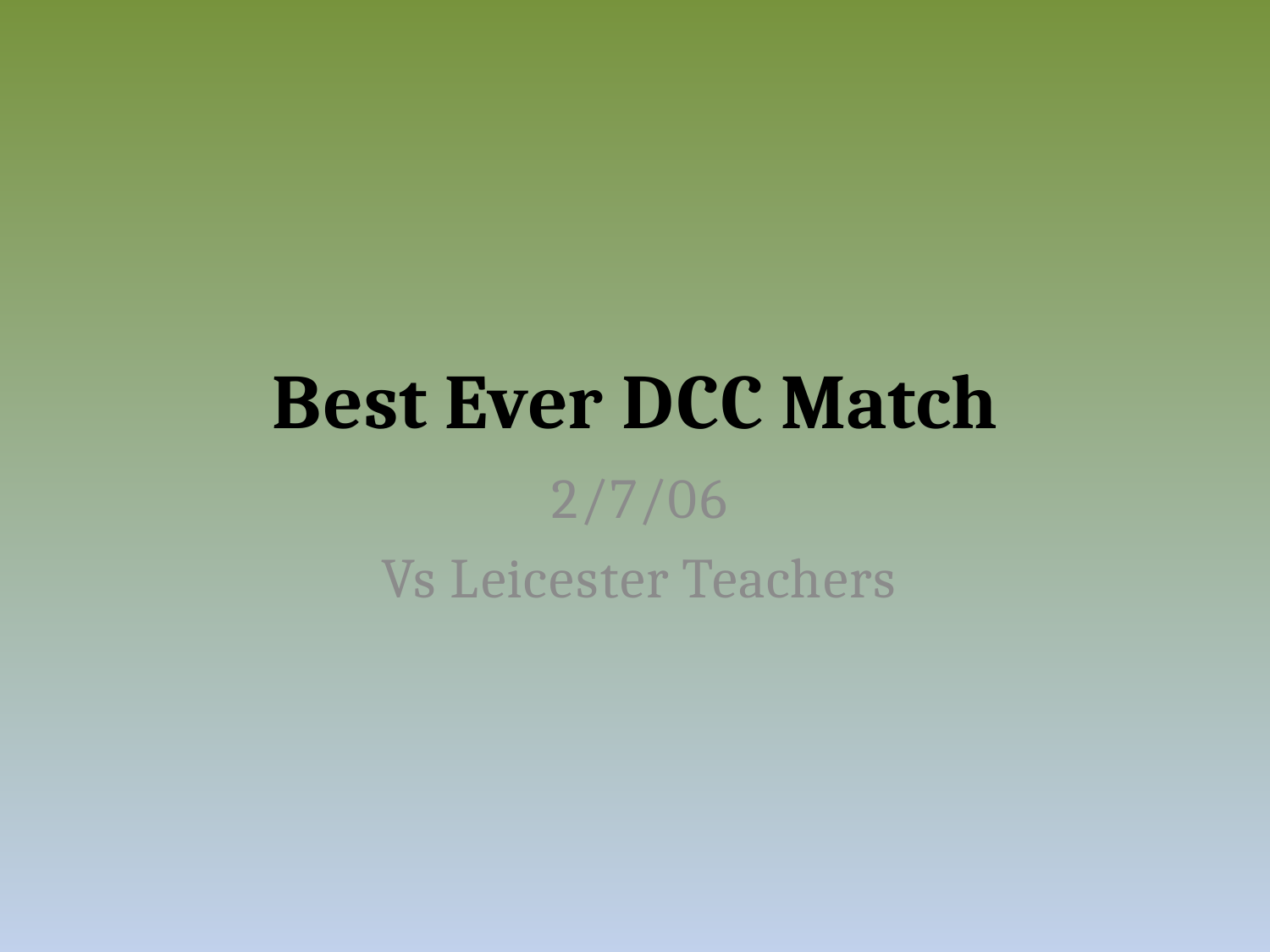

# Best Ever DCC Match
2/7/06
Vs Leicester Teachers